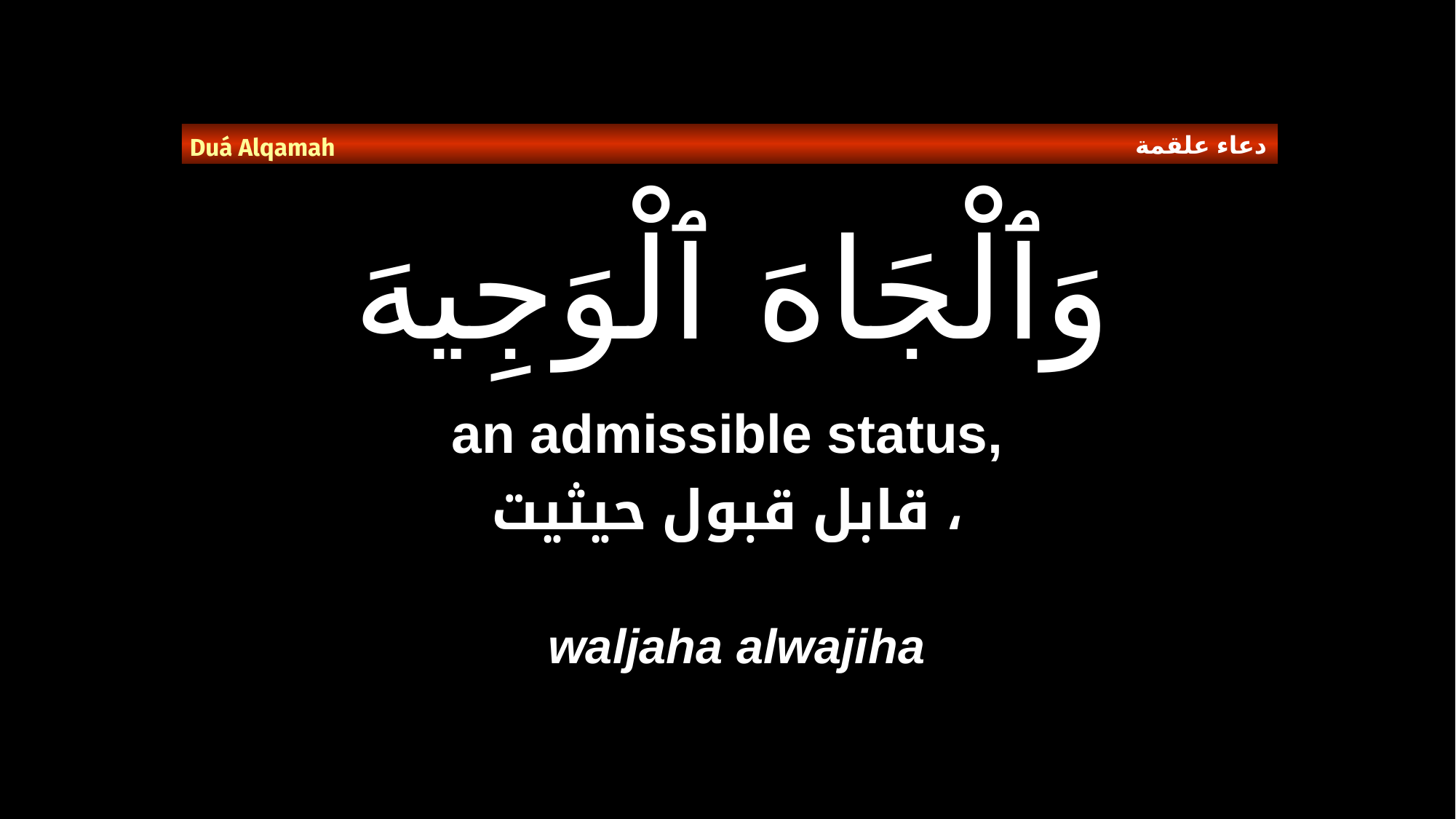

دعاء علقمة
Duá Alqamah
# وَٱلْجَاهَ ٱلْوَجِيهَ
an admissible status,
قابل قبول حیثیت ،

waljaha alwajiha